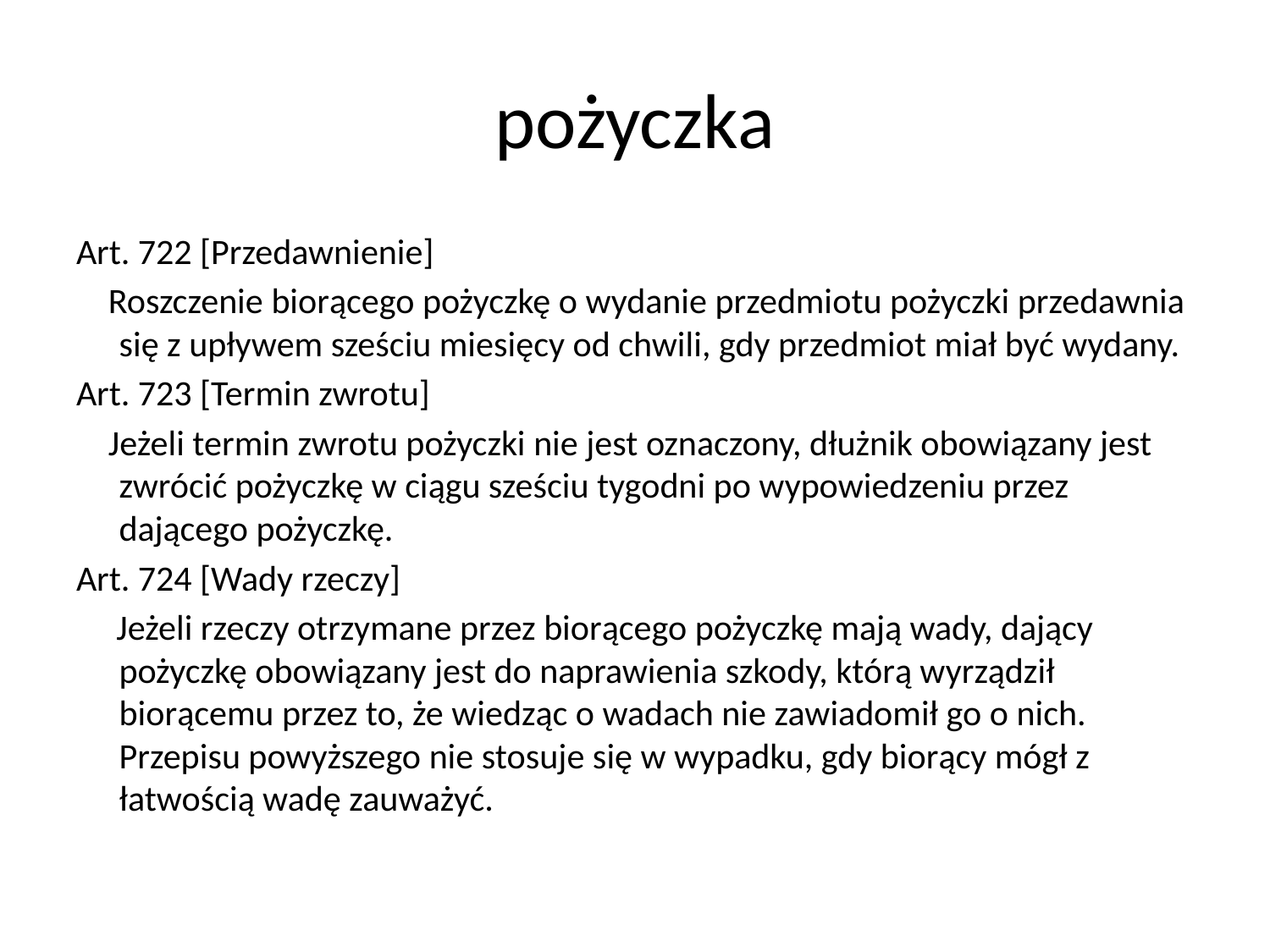

# pożyczka
Art. 722 [Przedawnienie]
    Roszczenie biorącego pożyczkę o wydanie przedmiotu pożyczki przedawnia się z upływem sześciu miesięcy od chwili, gdy przedmiot miał być wydany.
Art. 723 [Termin zwrotu]
    Jeżeli termin zwrotu pożyczki nie jest oznaczony, dłużnik obowiązany jest zwrócić pożyczkę w ciągu sześciu tygodni po wypowiedzeniu przez dającego pożyczkę.
Art. 724 [Wady rzeczy]
     Jeżeli rzeczy otrzymane przez biorącego pożyczkę mają wady, dający pożyczkę obowiązany jest do naprawienia szkody, którą wyrządził biorącemu przez to, że wiedząc o wadach nie zawiadomił go o nich. Przepisu powyższego nie stosuje się w wypadku, gdy biorący mógł z łatwością wadę zauważyć.